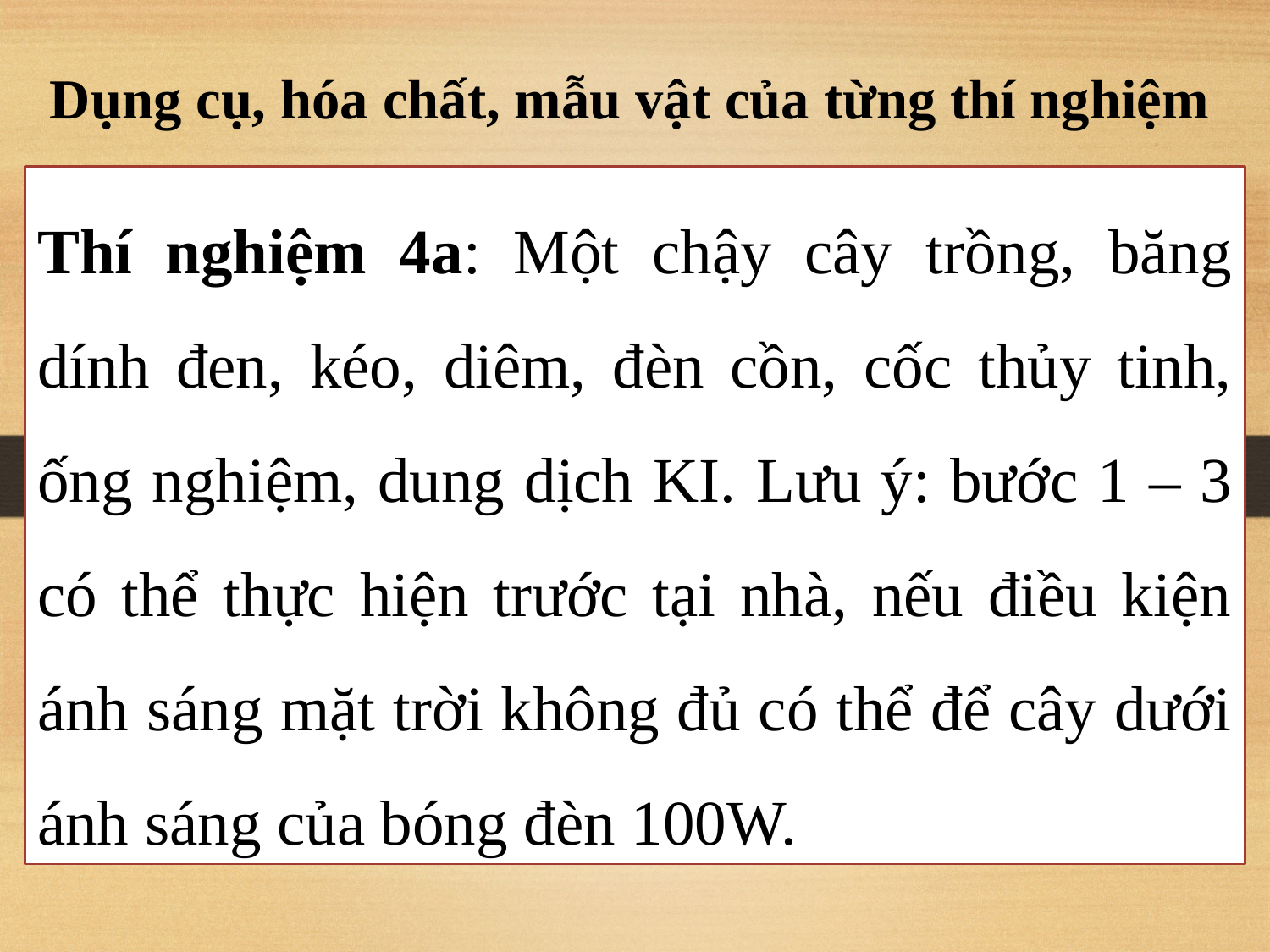

Dụng cụ, hóa chất, mẫu vật của từng thí nghiệm
Thí nghiệm 4a: Một chậy cây trồng, băng dính đen, kéo, diêm, đèn cồn, cốc thủy tinh, ống nghiệm, dung dịch KI. Lưu ý: bước 1 – 3 có thể thực hiện trước tại nhà, nếu điều kiện ánh sáng mặt trời không đủ có thể để cây dưới ánh sáng của bóng đèn 100W.